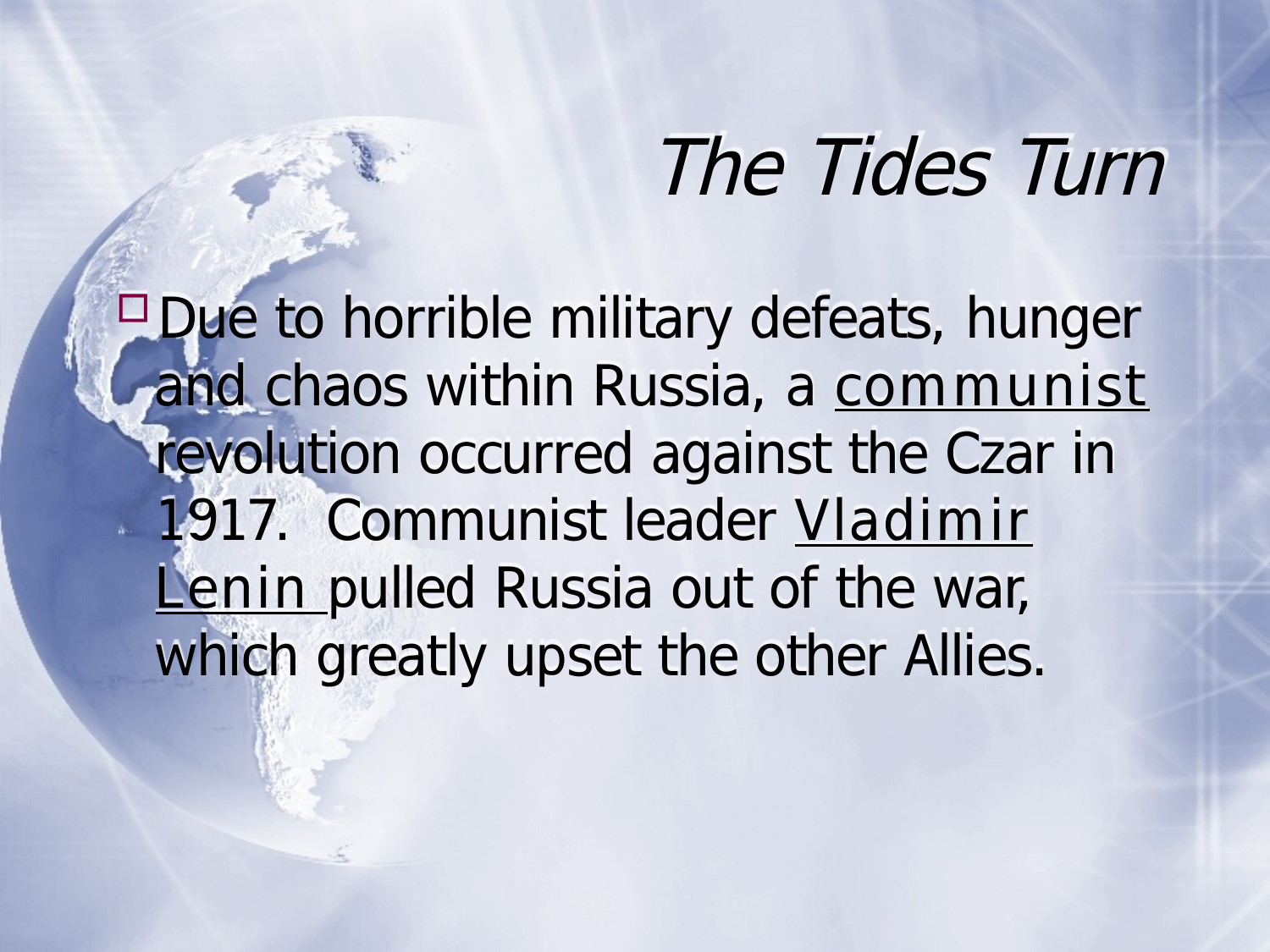

# The Tides Turn
Due to horrible military defeats, hunger and chaos within Russia, a communist revolution occurred against the Czar in 1917.  Communist leader Vladimir Lenin pulled Russia out of the war, which greatly upset the other Allies.